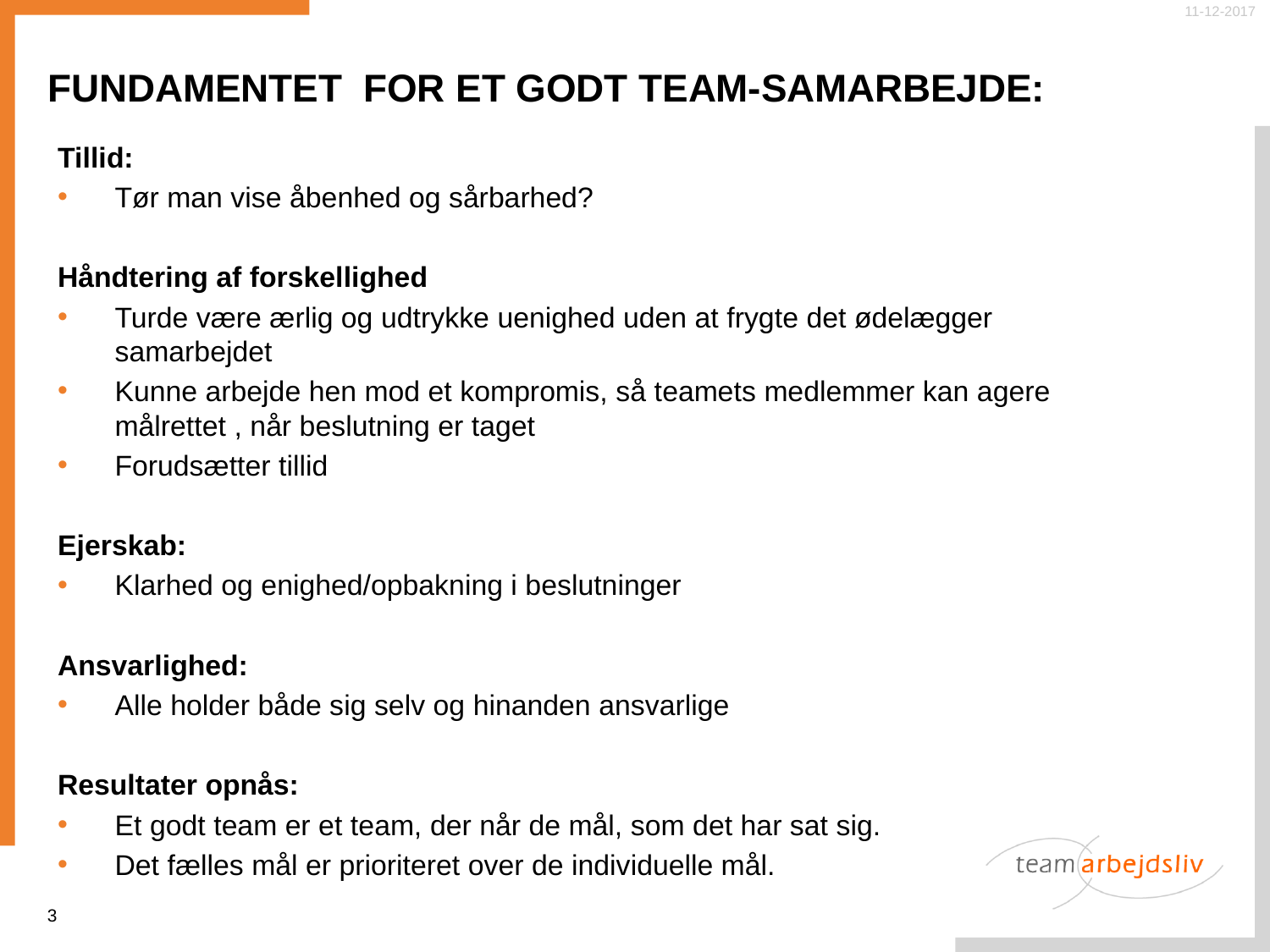

11-12-2017
Fundamentet  for et godt team-samarbejde:

Tillid:
Tør man vise åbenhed og sårbarhed?

Håndtering af forskellighed
Turde være ærlig og udtrykke uenighed uden at frygte det ødelægger samarbejdet
Kunne arbejde hen mod et kompromis, så teamets medlemmer kan agere målrettet , når beslutning er taget
Forudsætter tillid

Ejerskab:
Klarhed og enighed/opbakning i beslutninger

Ansvarlighed:
Alle holder både sig selv og hinanden ansvarlige

Resultater opnås:
Et godt team er et team, der når de mål, som det har sat sig.
Det fælles mål er prioriteret over de individuelle mål.
3